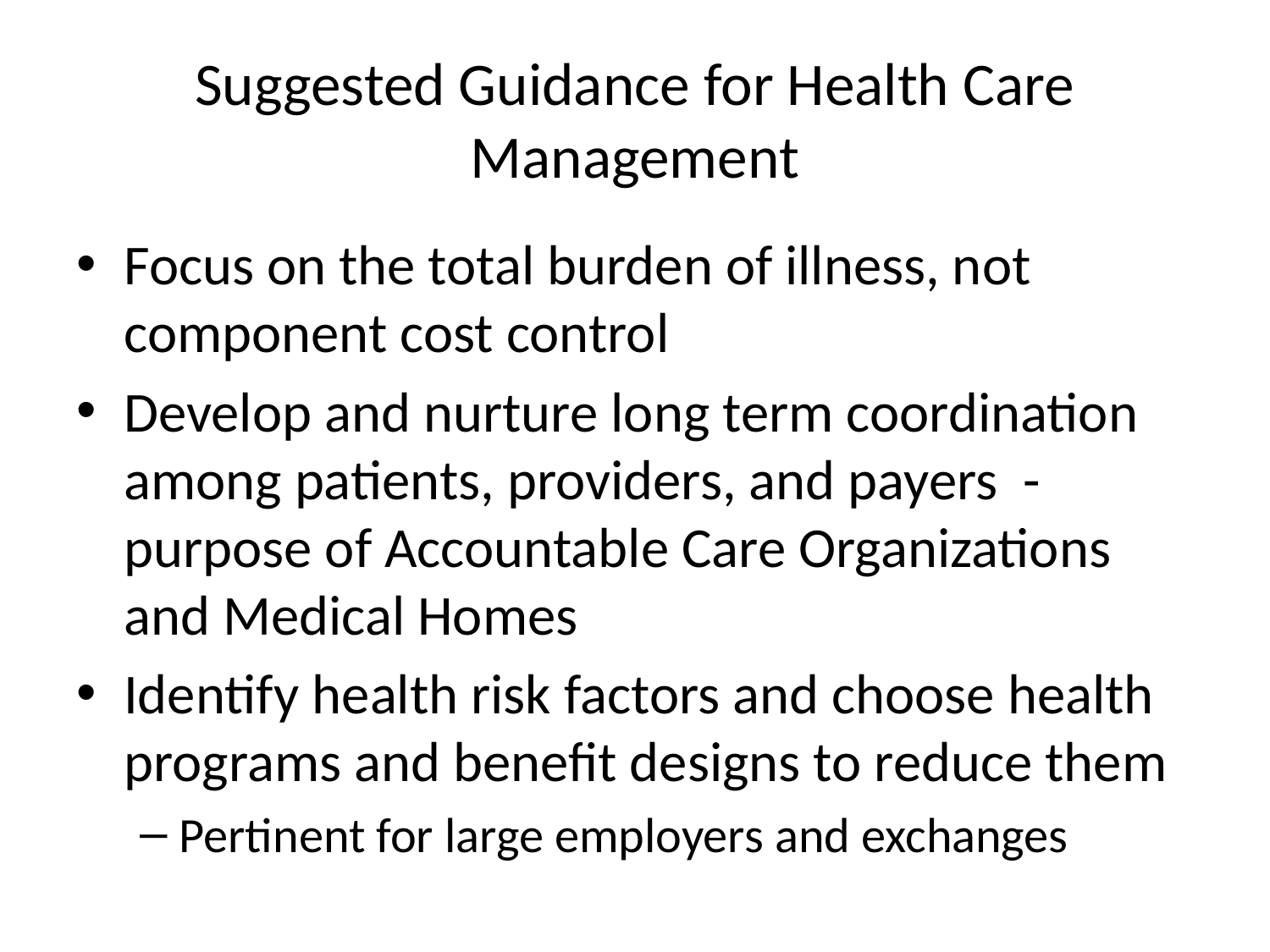

# Suggested Guidance for Health Care Management
Focus on the total burden of illness, not component cost control
Develop and nurture long term coordination among patients, providers, and payers  - purpose of Accountable Care Organizations and Medical Homes
Identify health risk factors and choose health programs and benefit designs to reduce them
Pertinent for large employers and exchanges